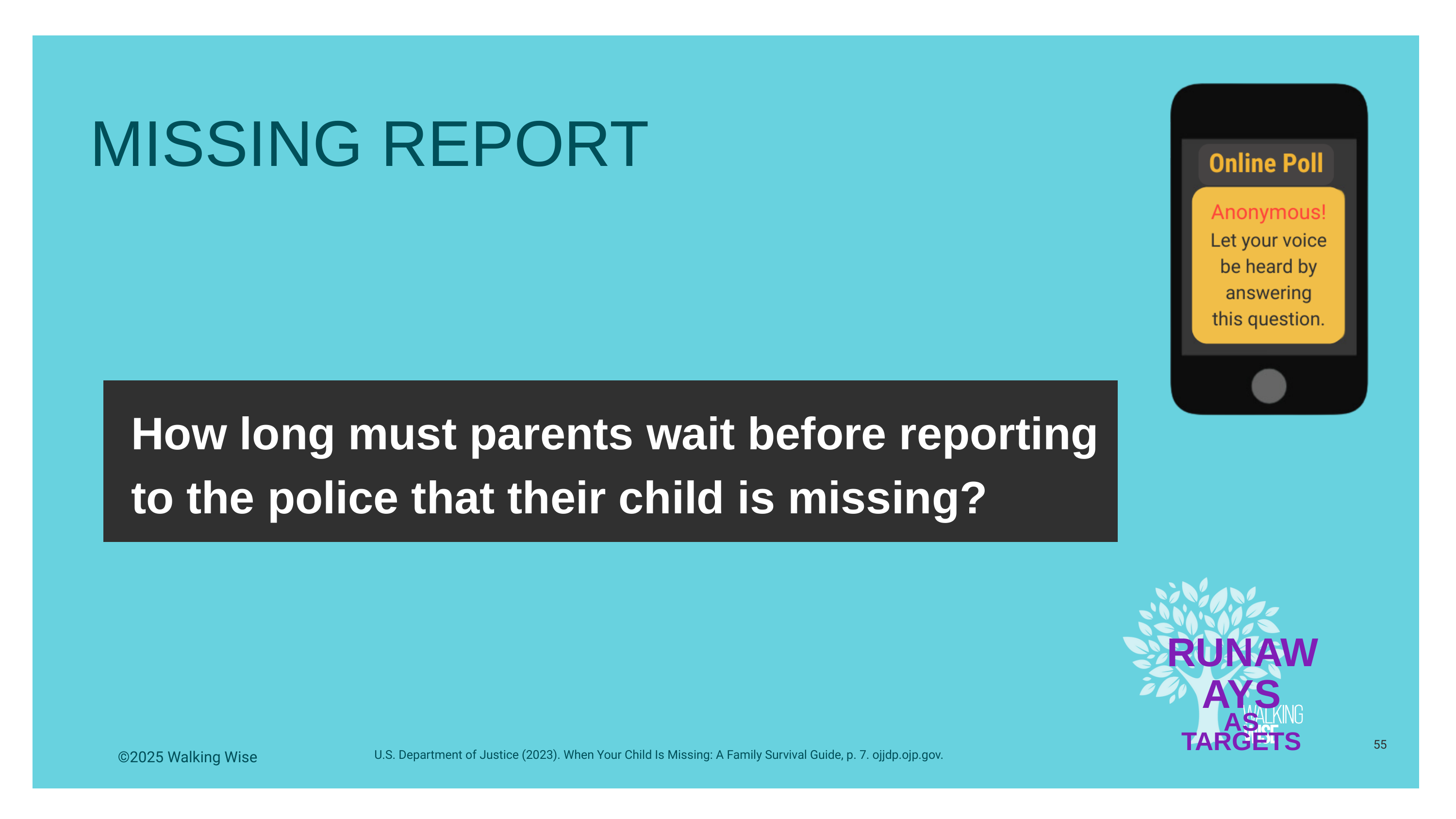

LESSON PLANS

MISSING REPORT

How long must parents wait before reporting to the police that their child is missing?

RUNAWAYS
AS TARGETS

55
©2025 Walking Wise
U.S. Department of Justice (2023). When Your Child Is Missing: A Family Survival Guide, p. 7. ojjdp.ojp.gov.
3